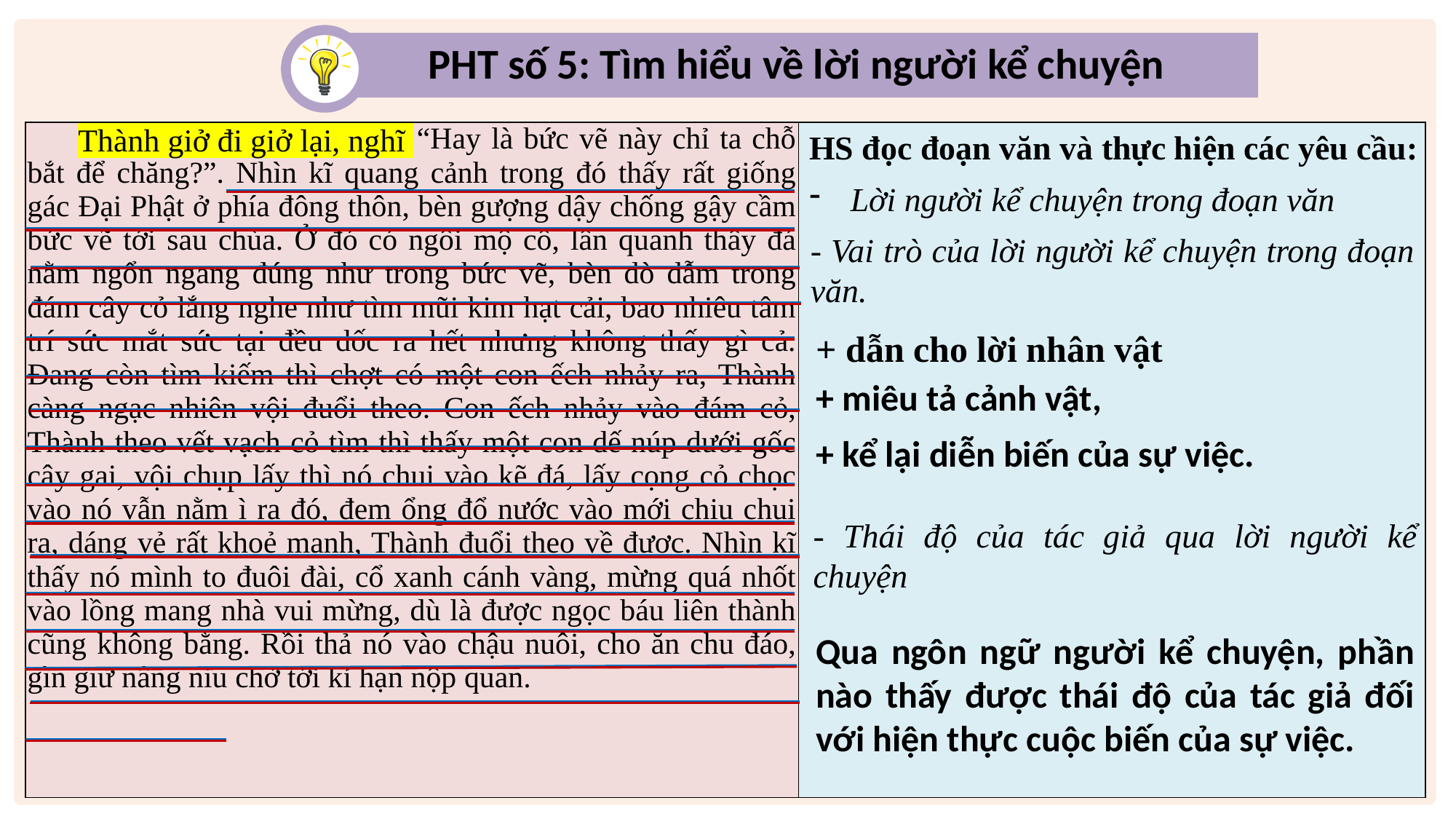

PHT số 5: Tìm hiểu về lời người kể chuyện
Thành giở đi giở lại, nghĩ
HS đọc đoạn văn và thực hiện các yêu cầu:
Lời người kể chuyện trong đoạn văn

| Thành giở đi giở lại, nghĩ “Hay là bức vẽ này chỉ ta chỗ bắt để chăng?”. Nhìn kĩ quang cảnh trong đó thấy rất giống gác Đại Phật ở phía đông thôn, bèn gượng dậy chống gậy cầm bức vẽ tới sau chùa. Ở đó có ngôi mộ cổ, lần quanh thấy đá nằm ngổn ngang đúng như trong bức vẽ, bèn dò dẫm trong đám cây cỏ lắng nghe như tìm mũi kim hạt cải, bao nhiêu tâm trí sức mắt sức tại đều dốc ra hết nhưng không thấy gì cả. Đang còn tìm kiếm thì chợt có một con ếch nhảy ra, Thành càng ngạc nhiên vội đuổi theo. Con ếch nhảy vào đám cỏ, Thành theo vết vạch cỏ tìm thì thấy một con dế núp dưới gốc cây gai, vội chụp lấy thì nó chui vào kẽ đá, lấy cọng cỏ chọc vào nó vẫn nằm ì ra đó, đem ổng đổ nước vào mới chịu chui ra, dáng vẻ rất khoẻ mạnh, Thành đuổi theo về được. Nhìn kĩ thấy nó mình to đuôi đài, cổ xanh cánh vàng, mừng quá nhốt vào lồng mang nhà vui mừng, dù là được ngọc báu liên thành cũng không bằng. Rồi thả nó vào chậu nuôi, cho ăn chu đáo, gìn giữ nâng niu chờ tới kỉ hạn nộp quan. |  |
| --- | --- |
- Vai trò của lời người kể chuyện trong đoạn văn.

+ dẫn cho lời nhân vật
+ miêu tả cảnh vật,
+ kể lại diễn biến của sự việc.
- Thái độ của tác giả qua lời người kể chuyện
Qua ngôn ngữ người kể chuyện, phần nào thấy được thái độ của tác giả đối với hiện thực cuộc biến của sự việc.